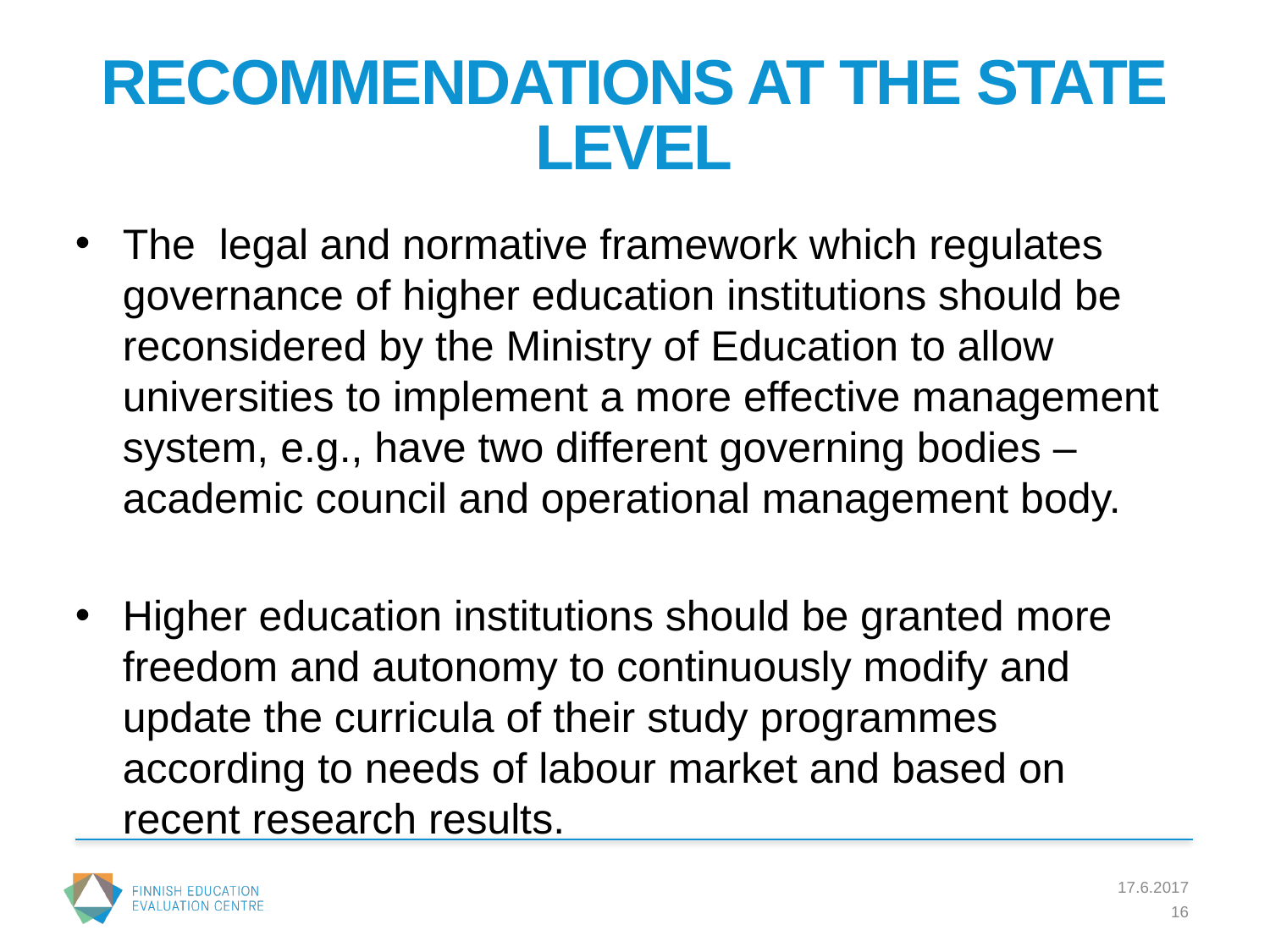

# RECOMMENDATIONS AT THE STATE LEVEL
The  legal and normative framework which regulates governance of higher education institutions should be reconsidered by the Ministry of Education to allow universities to implement a more effective management system, e.g., have two different governing bodies – academic council and operational management body.

Higher education institutions should be granted more freedom and autonomy to continuously modify and update the curricula of their study programmes according to needs of labour market and based on recent research results.

17.6.2017
16